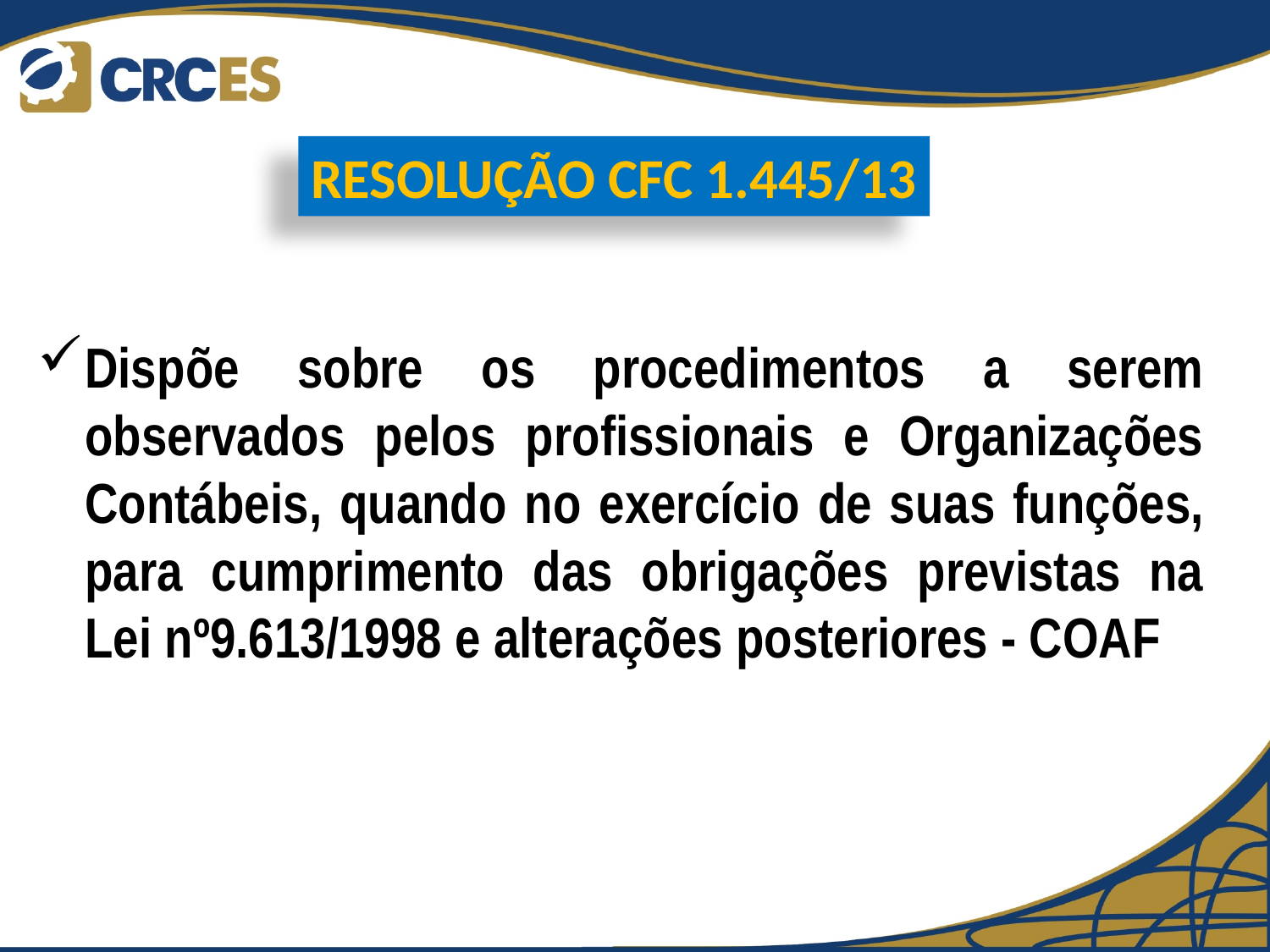

RESOLUÇÃO CFC 1.445/13

Dispõe sobre os procedimentos a serem observados pelos profissionais e Organizações Contábeis, quando no exercício de suas funções, para cumprimento das obrigações previstas na Lei nº9.613/1998 e alterações posteriores - COAF